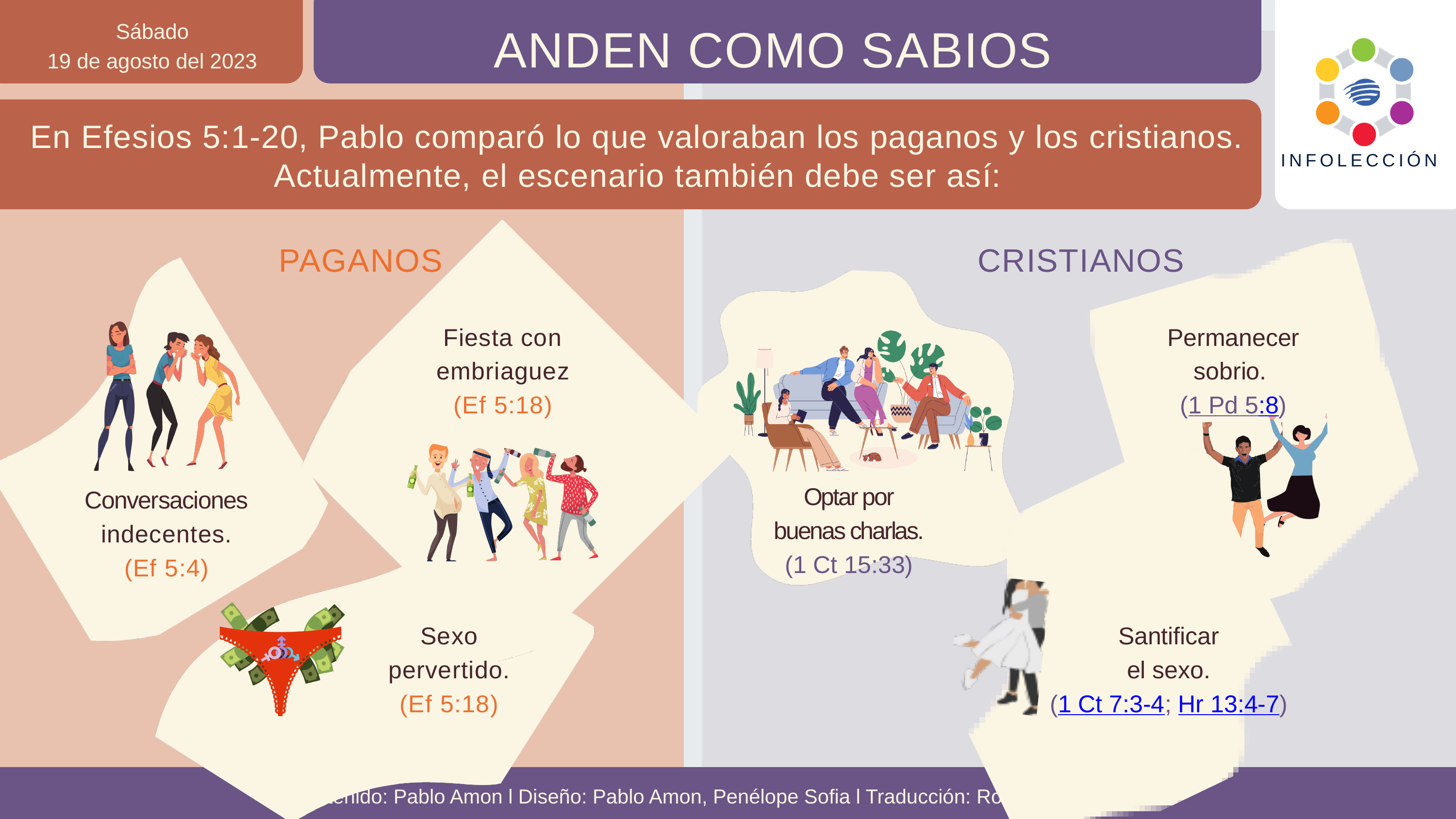

ANDEN COMO SABIOS
Sábado
19 de agosto del 2023

INFOLECCIÓN

En Efesios 5:1-20, Pablo comparó lo que valoraban los paganos y los cristianos. Actualmente, el escenario también debe ser así:
PAGANOS
CRISTIANOS

Fiesta con embriaguez
(Ef 5:18)
Permanecer
sobrio.
(1 Pd 5﻿:8)

Optar por
buenas charlas.
(1 Ct 15:33)
Conversaciones
indecentes.
(Ef 5:4)

Sexo
pervertido.
(Ef 5:18)
Santificar
el sexo.
(1 Ct 7:3-4; Hr 13:4-7)

Contenido: Pablo Amon l Diseño: Pablo Amon, Penélope Sofia l Traducción: Ronald Álvarez